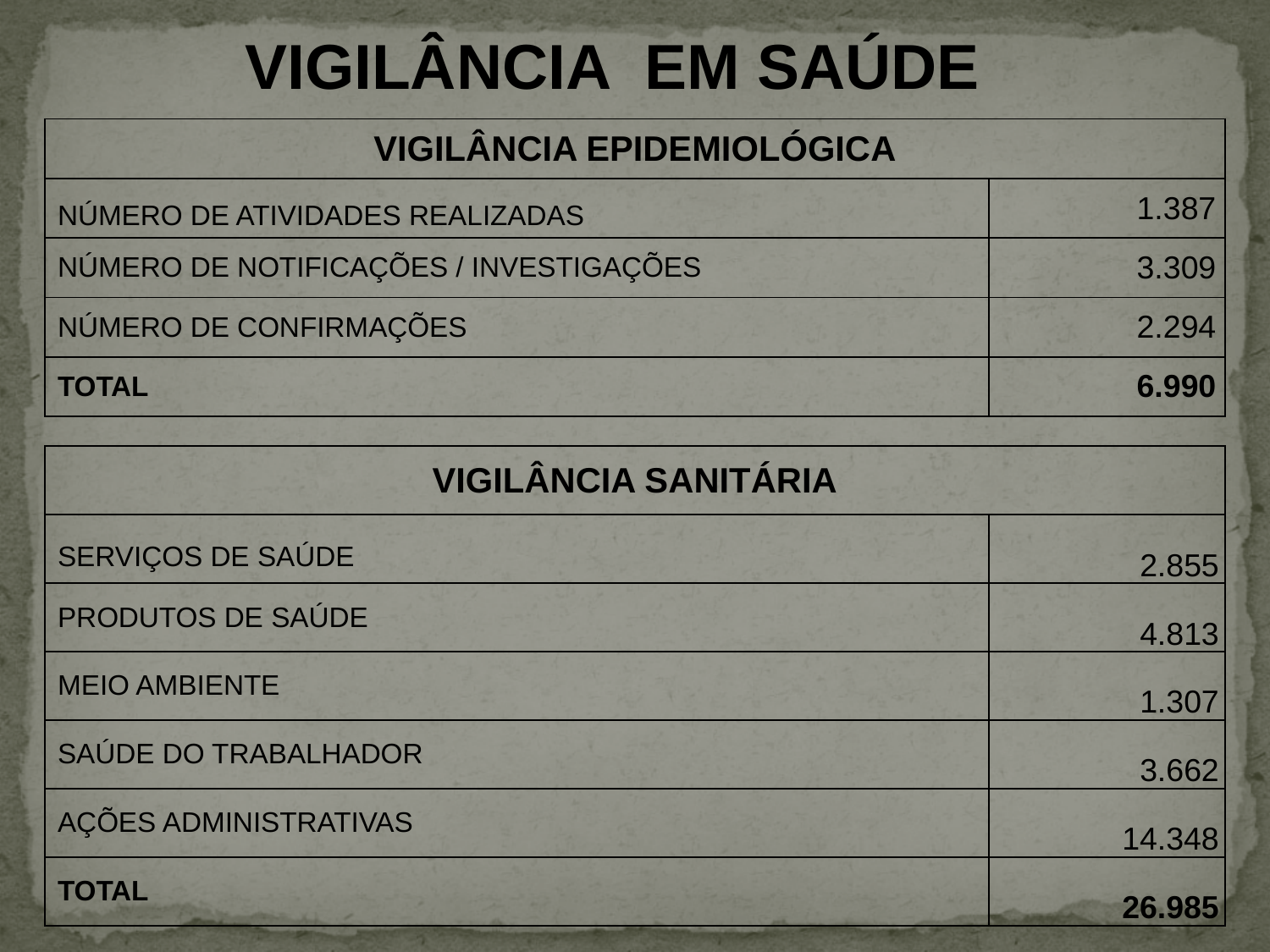

VIGILÂNCIA  EM SAÚDE
| VIGILÂNCIA EPIDEMIOLÓGICA |  |
| --- | --- |
| NÚMERO DE ATIVIDADES REALIZADAS | 1.387 |
| NÚMERO DE NOTIFICAÇÕES / INVESTIGAÇÕES | 3.309 |
| NÚMERO DE CONFIRMAÇÕES | 2.294 |
| TOTAL | 6.990 |
| VIGILÂNCIA SANITÁRIA |  |
| --- | --- |
| SERVIÇOS DE SAÚDE | 2.855 |
| PRODUTOS DE SAÚDE | 4.813 |
| MEIO AMBIENTE | 1.307 |
| SAÚDE DO TRABALHADOR | 3.662 |
| AÇÕES ADMINISTRATIVAS | 14.348 |
| TOTAL | 26.985 |